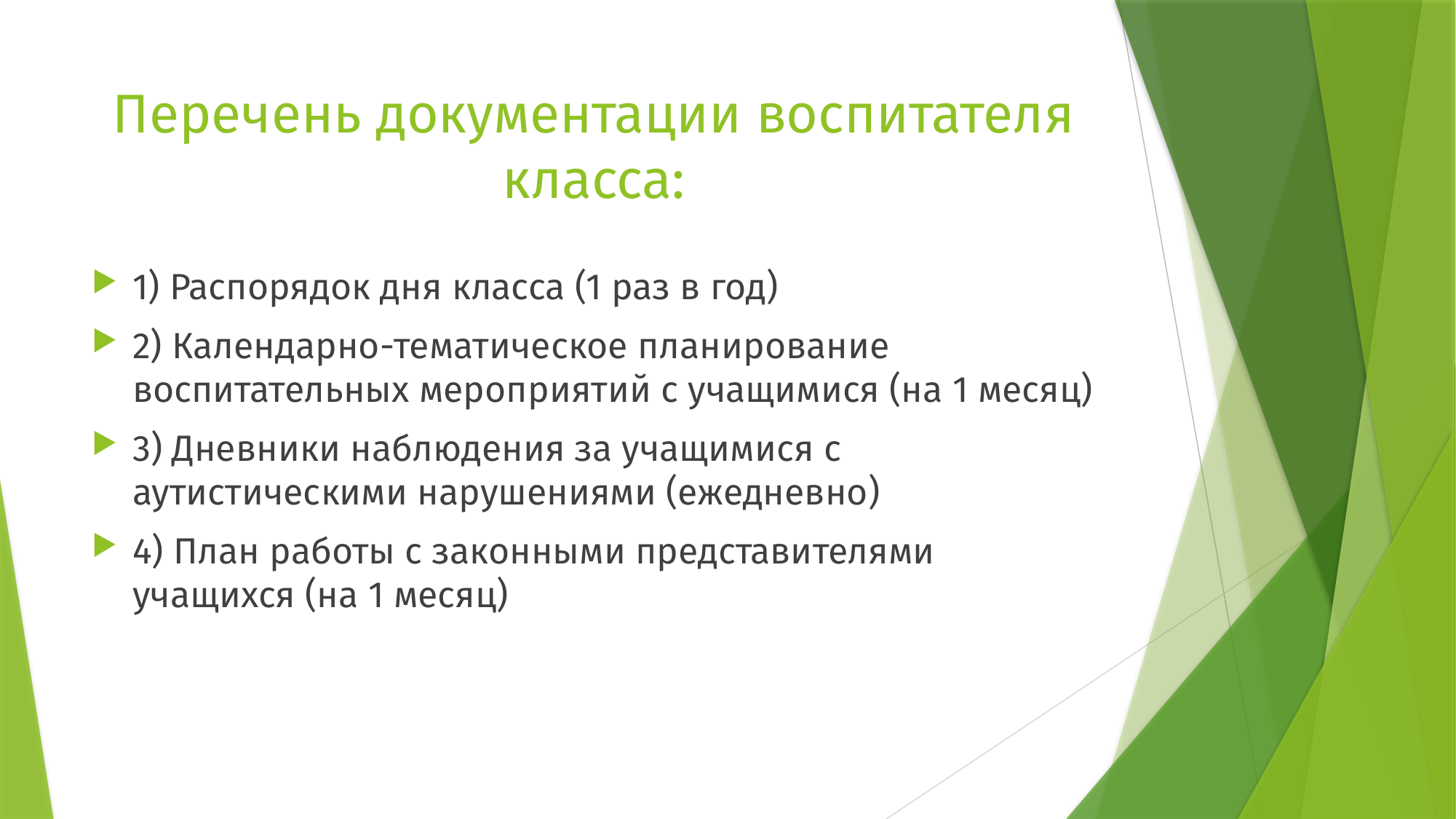

# Перечень документации воспитателя класса:
1) Распорядок дня класса (1 раз в год)
2) Календарно-тематическое планирование воспитательных мероприятий с учащимися (на 1 месяц)
3) Дневники наблюдения за учащимися с аутистическими нарушениями (ежедневно)
4) План работы с законными представителями учащихся (на 1 месяц)